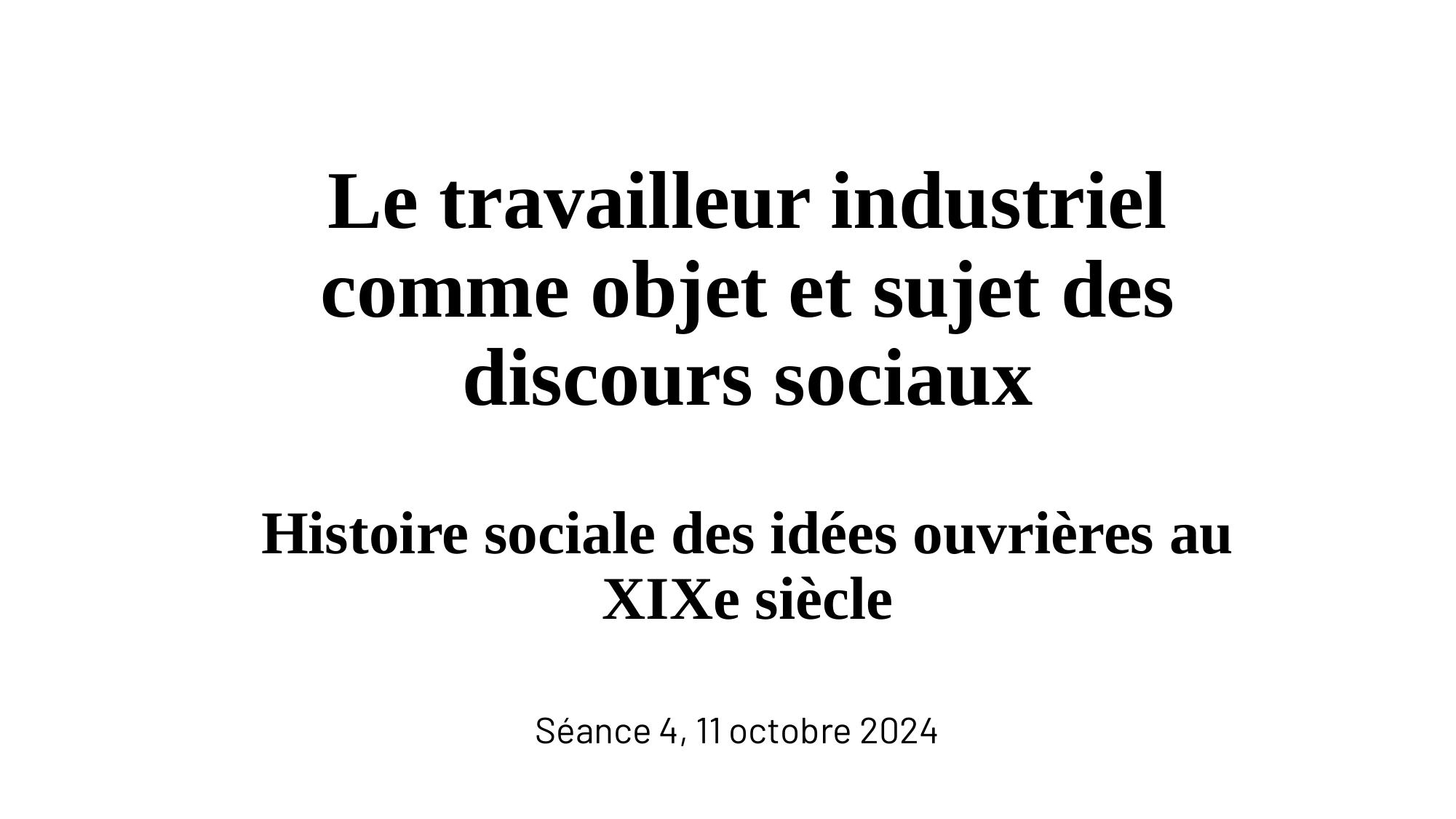

# Le travailleur industriel comme objet et sujet des discours sociaux Histoire sociale des idées ouvrières au XIXe siècle
Séance 4, 11 octobre 2024